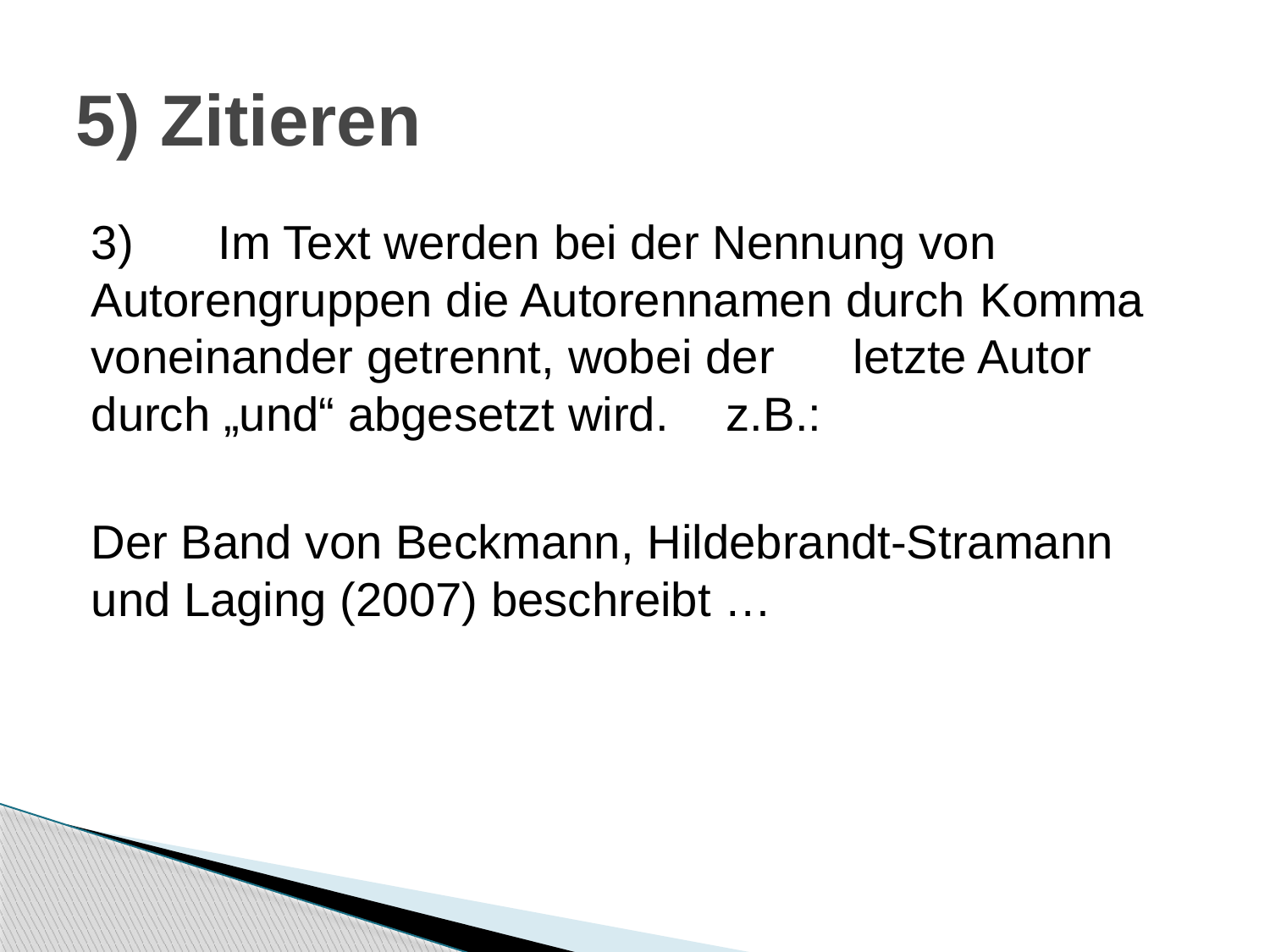

# 5) Zitieren
3)	Im Text werden bei der Nennung von 	Autorengruppen die Autorennamen durch 	Komma voneinander getrennt, wobei der 	letzte Autor durch „und“ abgesetzt wird. 	z.B.:

Der Band von Beckmann, Hildebrandt-Stramann und Laging (2007) beschreibt …